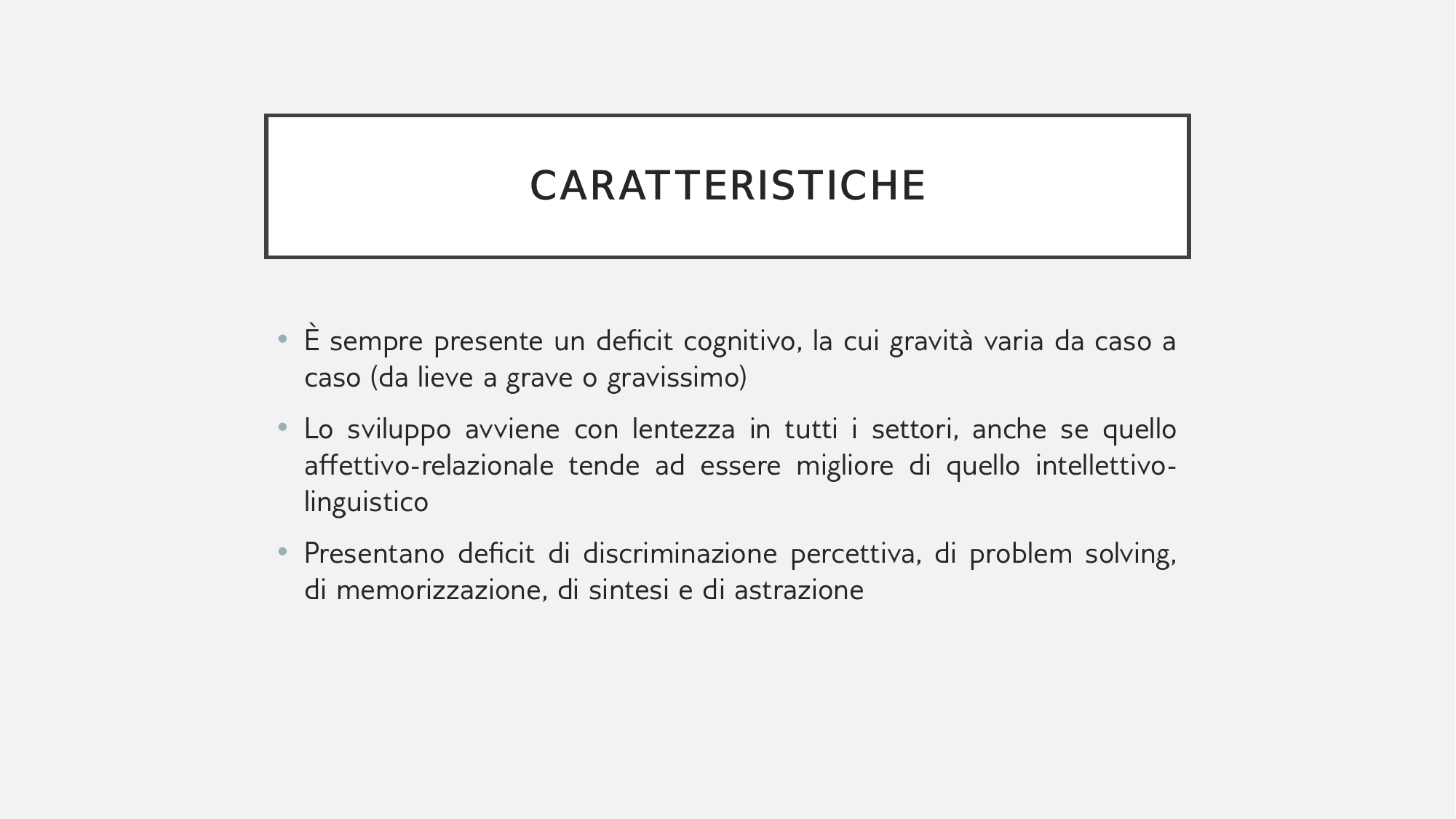

# caratteristiche
È sempre presente un deficit cognitivo, la cui gravità varia da caso a caso (da lieve a grave o gravissimo)
Lo sviluppo avviene con lentezza in tutti i settori, anche se quello affettivo-relazionale tende ad essere migliore di quello intellettivo-linguistico
Presentano deficit di discriminazione percettiva, di problem solving, di memorizzazione, di sintesi e di astrazione